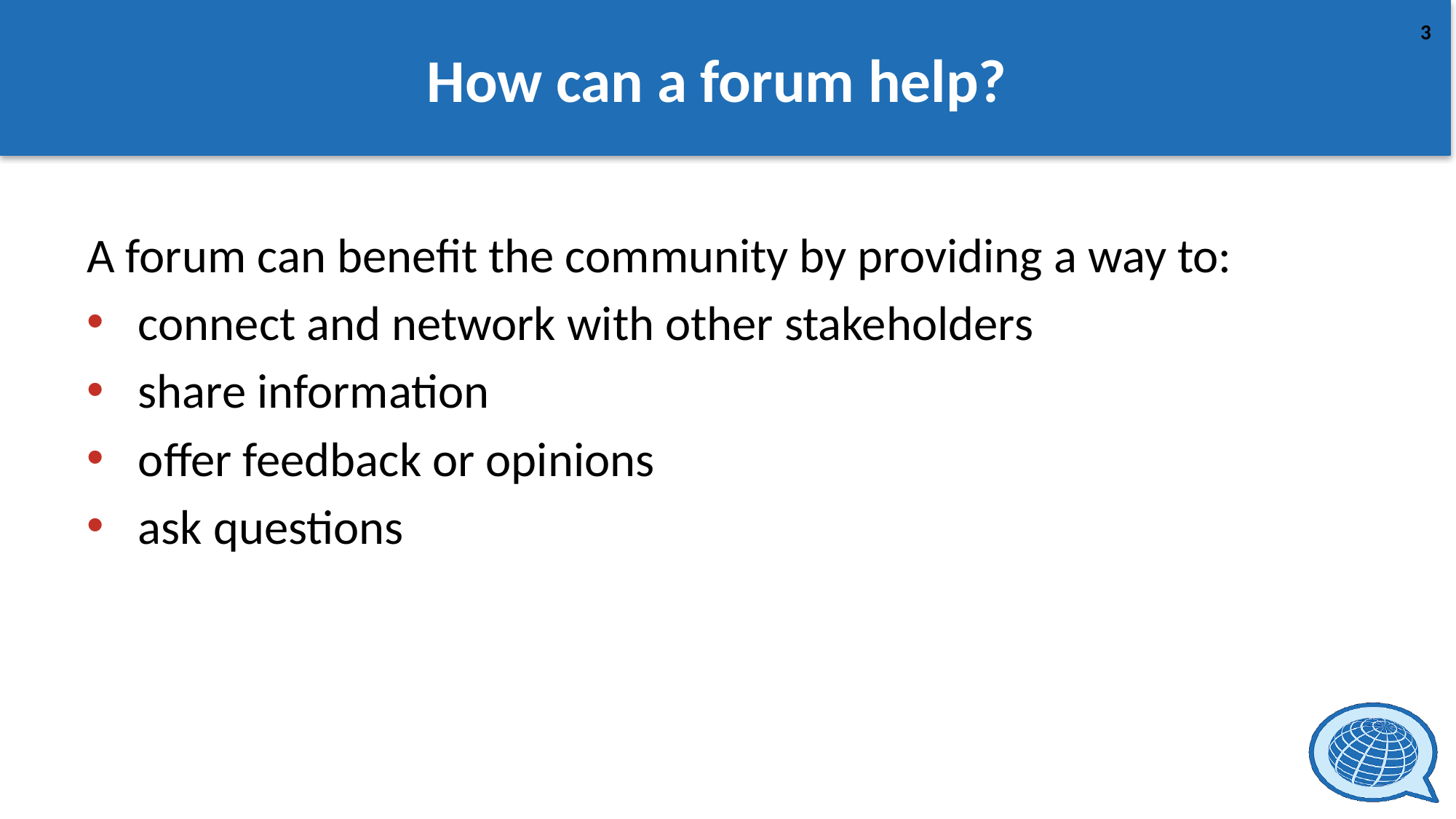

# How can a forum help?
A forum can benefit the community by providing a way to:
connect and network with other stakeholders
share information
offer feedback or opinions
ask questions